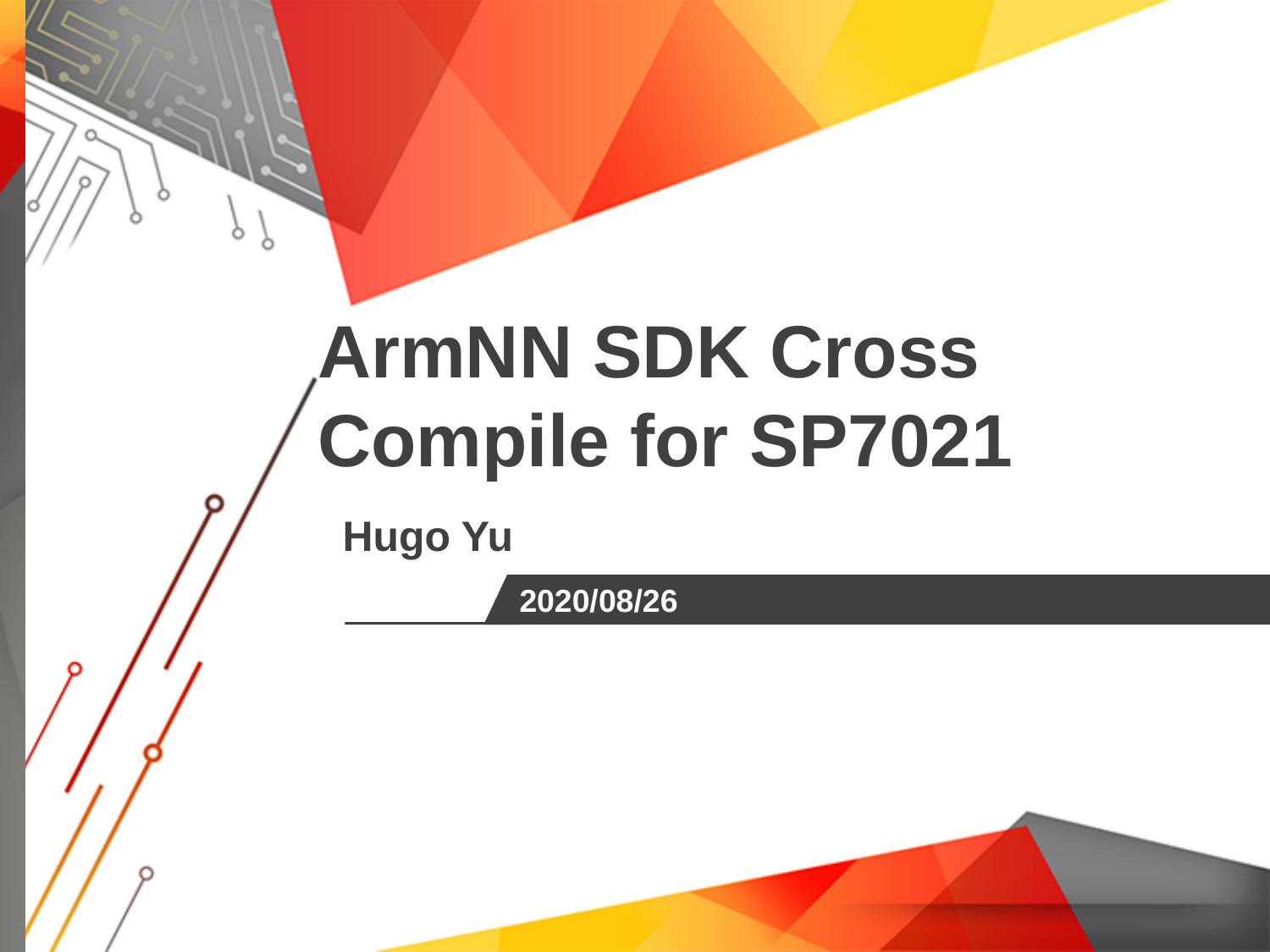

# ArmNN SDK Cross Compile for SP7021
Hugo Yu
2020/08/26